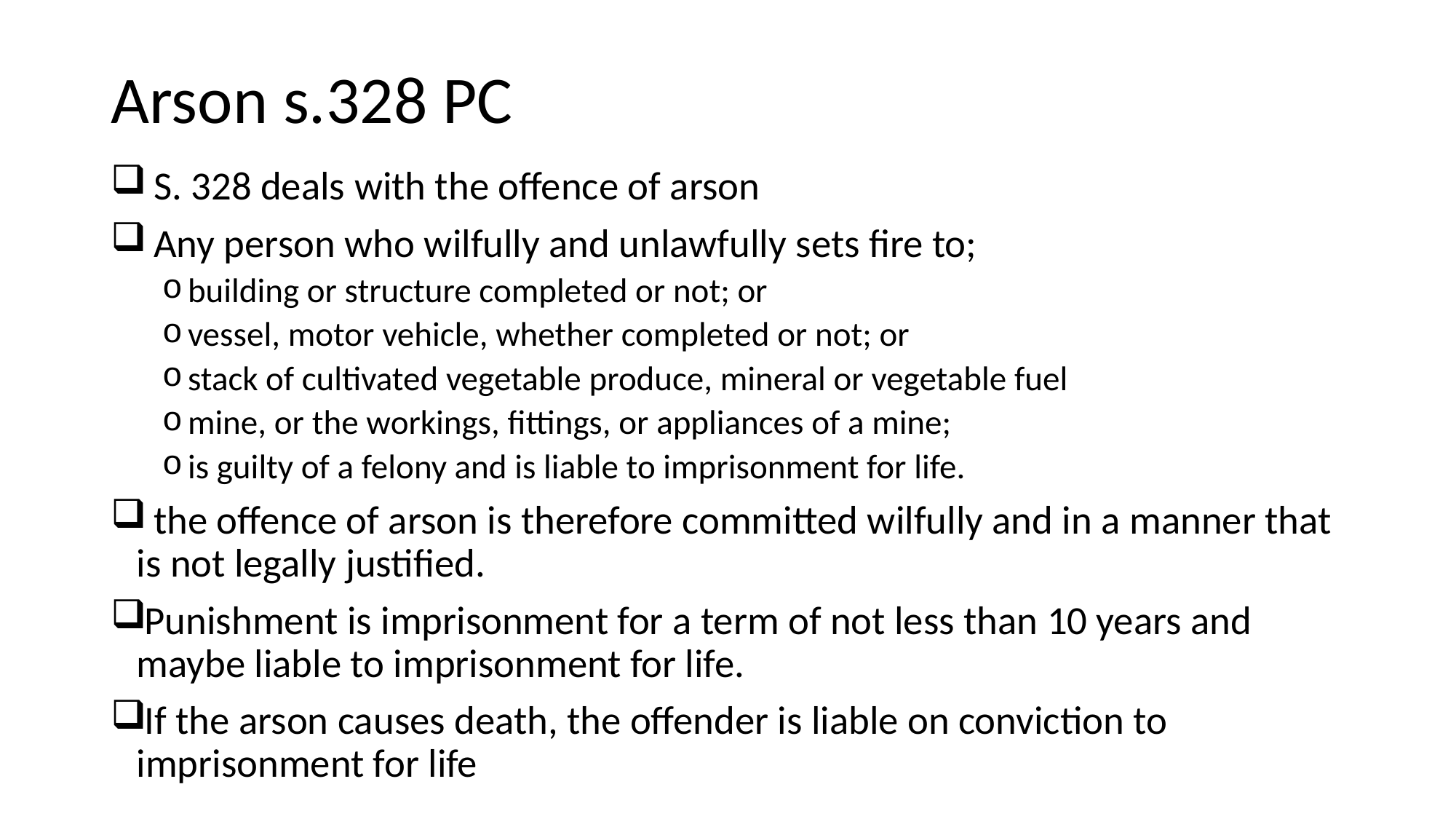

# Arson s.328 PC
 S. 328 deals with the offence of arson
 Any person who wilfully and unlawfully sets fire to;
building or structure completed or not; or
vessel, motor vehicle, whether completed or not; or
stack of cultivated vegetable produce, mineral or vegetable fuel
mine, or the workings, fittings, or appliances of a mine;
is guilty of a felony and is liable to imprisonment for life.
 the offence of arson is therefore committed wilfully and in a manner that is not legally justified.
Punishment is imprisonment for a term of not less than 10 years and maybe liable to imprisonment for life.
If the arson causes death, the offender is liable on conviction to imprisonment for life